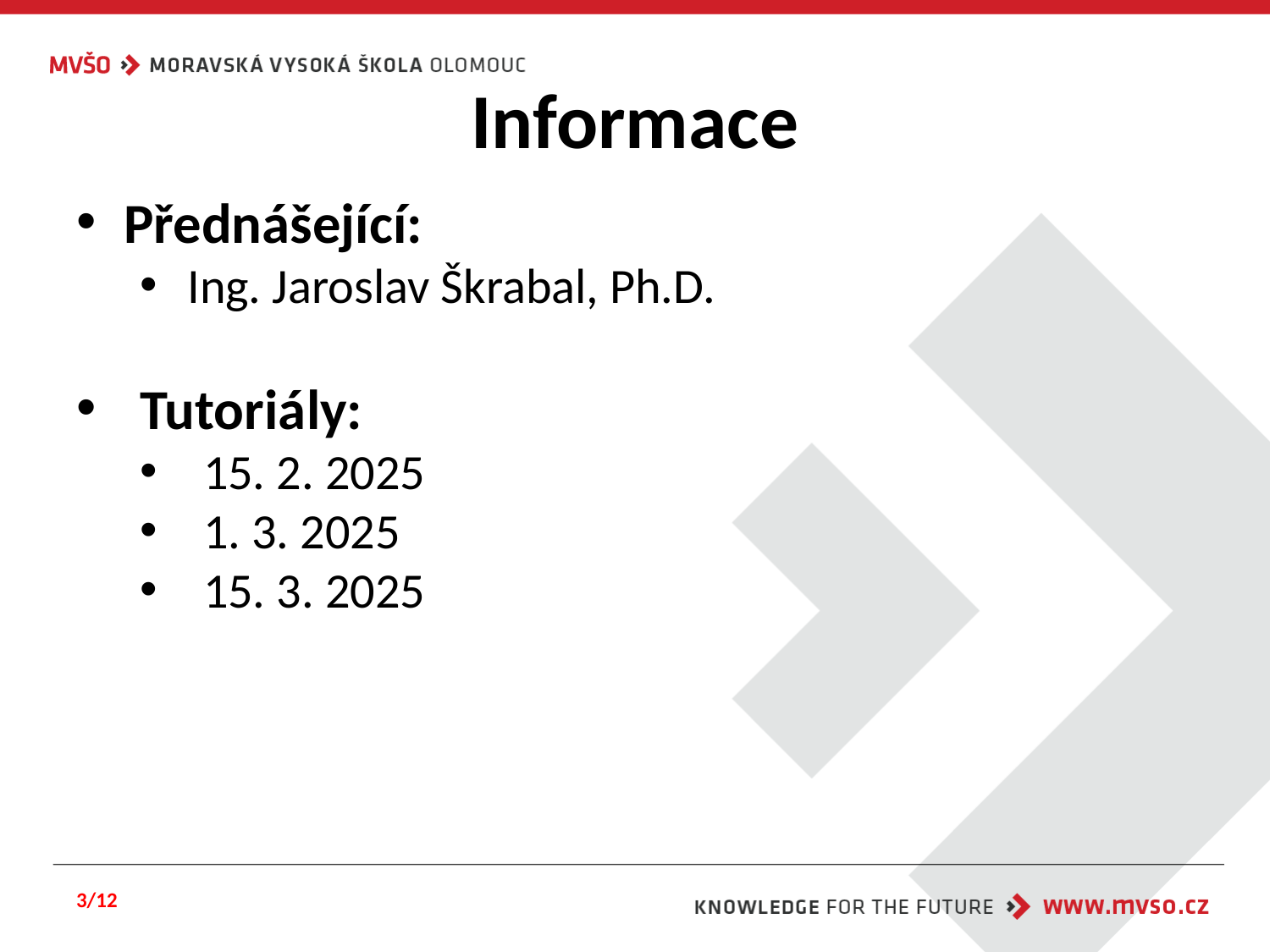

# Informace
Přednášející:
Ing. Jaroslav Škrabal, Ph.D.

Tutoriály:
15. 2. 2025
1. 3. 2025
15. 3. 2025

3/12